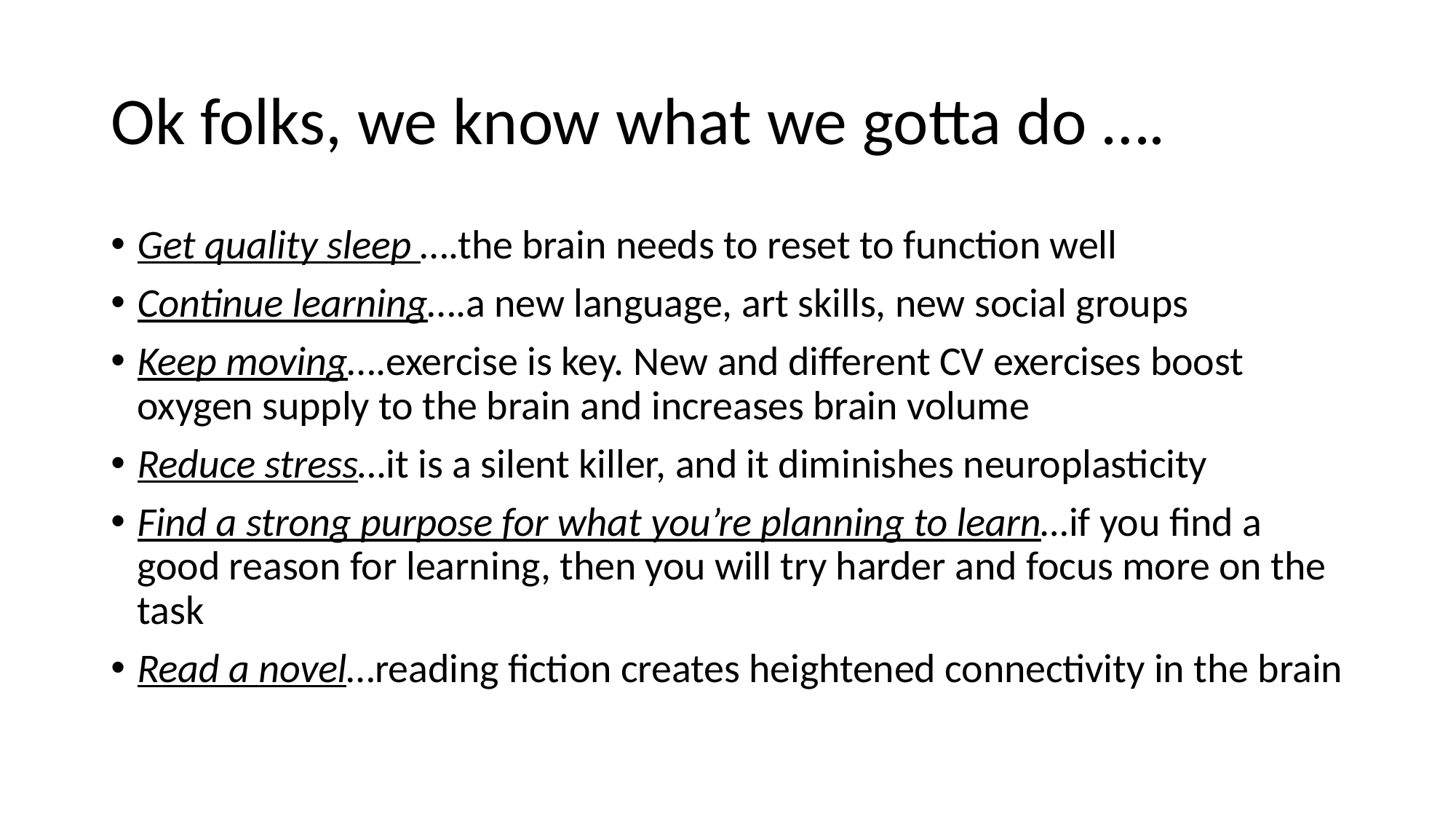

# Ok folks, we know what we gotta do ….
Get quality sleep ….the brain needs to reset to function well
Continue learning….a new language, art skills, new social groups
Keep moving….exercise is key. New and different CV exercises boost oxygen supply to the brain and increases brain volume
Reduce stress…it is a silent killer, and it diminishes neuroplasticity
Find a strong purpose for what you’re planning to learn…if you find a good reason for learning, then you will try harder and focus more on the task
Read a novel…reading fiction creates heightened connectivity in the brain